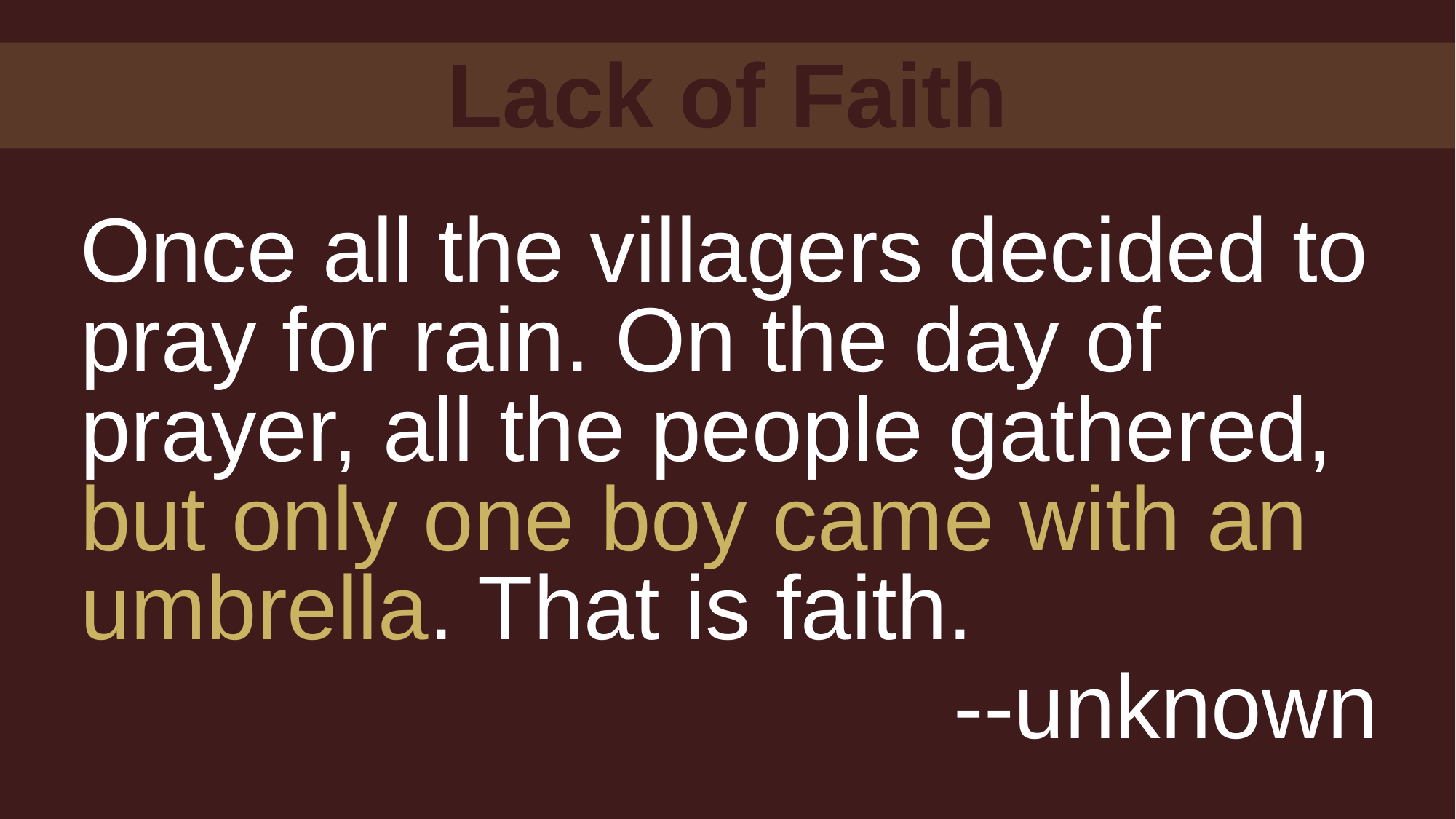

Lack of Faith
Once all the villagers decided to pray for rain. On the day of prayer, all the people gathered, but only one boy came with an umbrella. That is faith.
--unknown